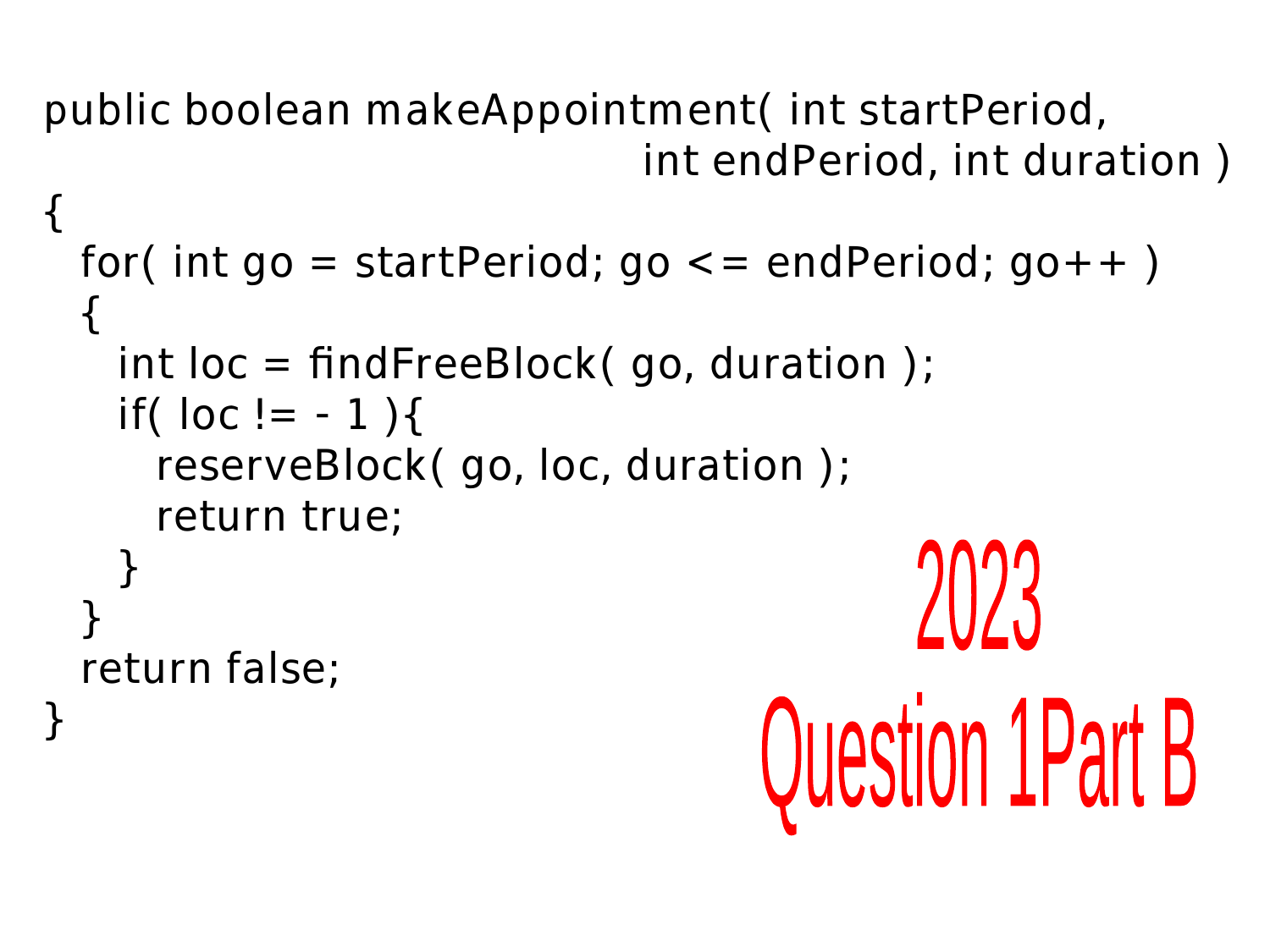

public boolean makeAppointment( int startPeriod,
                                                int endPeriod, int duration )
{
   for( int go = startPeriod; go <= endPeriod; go++ )
   {
      int loc = findFreeBlock( go, duration );
      if( loc != - 1 ){
         reserveBlock( go, loc, duration );
         return true;
      }
   }
   return false;
}
2023
Question 1
Part B